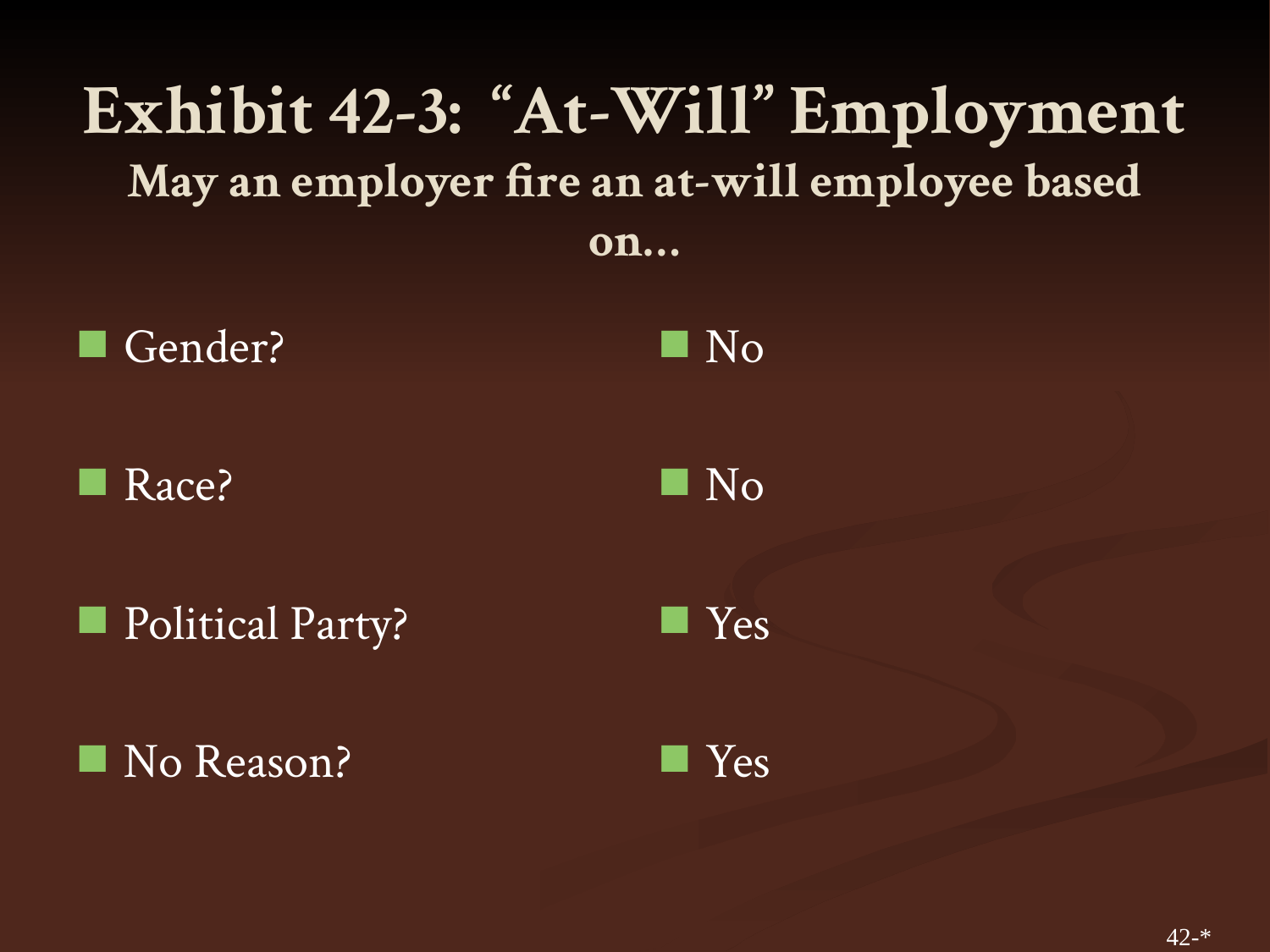

# Exhibit 42-3:  “At-Will” Employment May an employer fire an at-will employee based on…
Gender?

Race?

Political Party?

No Reason?
No

No

Yes

Yes
42-*